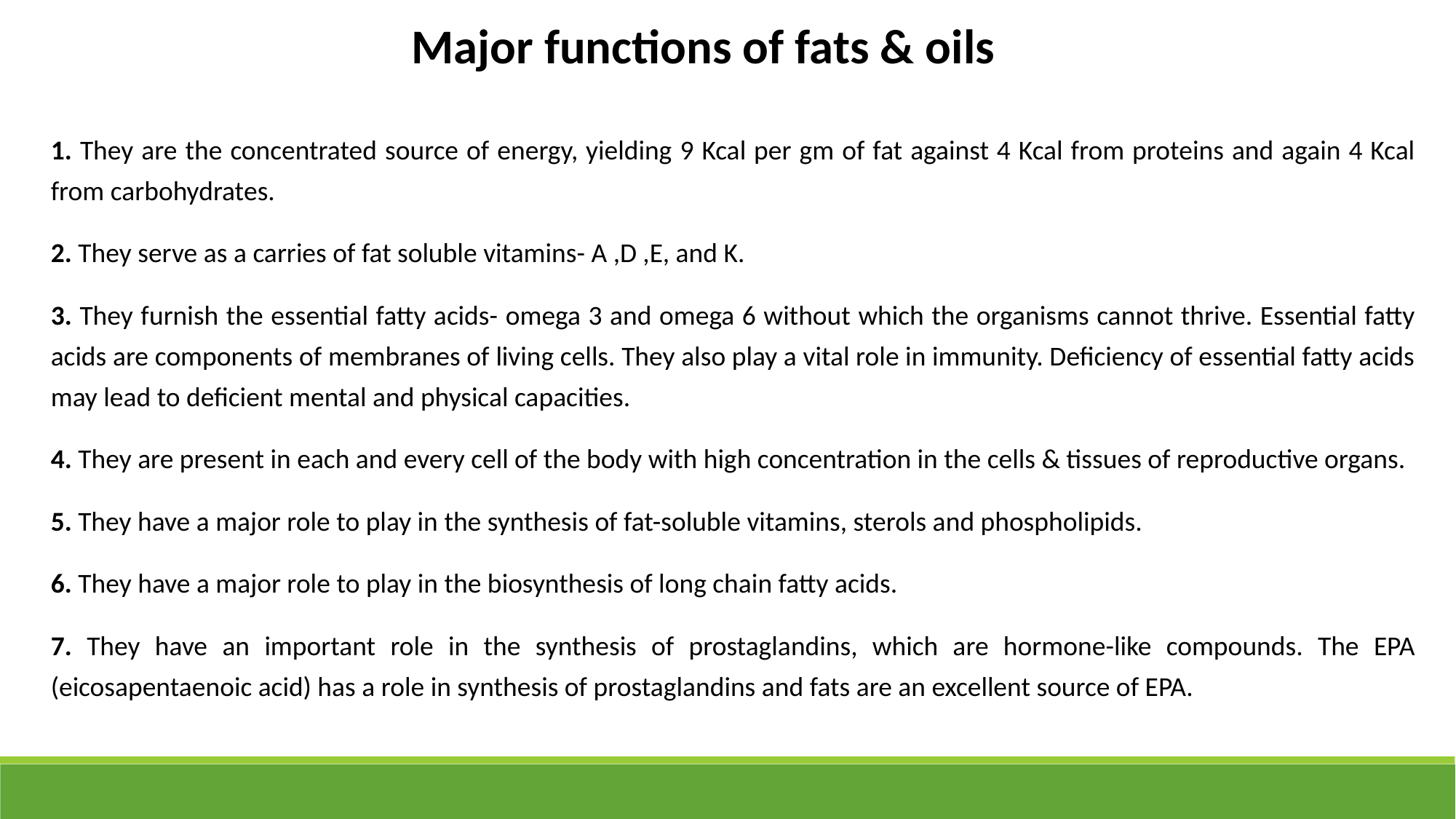

Major functions of fats & oils
1. They are the concentrated source of energy, yielding 9 Kcal per gm of fat against 4 Kcal from proteins and again 4 Kcal from carbohydrates.
2. They serve as a carries of fat soluble vitamins- A ,D ,E, and K.
3. They furnish the essential fatty acids- omega 3 and omega 6 without which the organisms cannot thrive. Essential fatty acids are components of membranes of living cells. They also play a vital role in immunity. Deficiency of essential fatty acids may lead to deficient mental and physical capacities.
4. They are present in each and every cell of the body with high concentration in the cells & tissues of reproductive organs.
5. They have a major role to play in the synthesis of fat-soluble vitamins, sterols and phospholipids.
6. They have a major role to play in the biosynthesis of long chain fatty acids.
7. They have an important role in the synthesis of prostaglandins, which are hormone-like compounds. The EPA (eicosapentaenoic acid) has a role in synthesis of prostaglandins and fats are an excellent source of EPA.